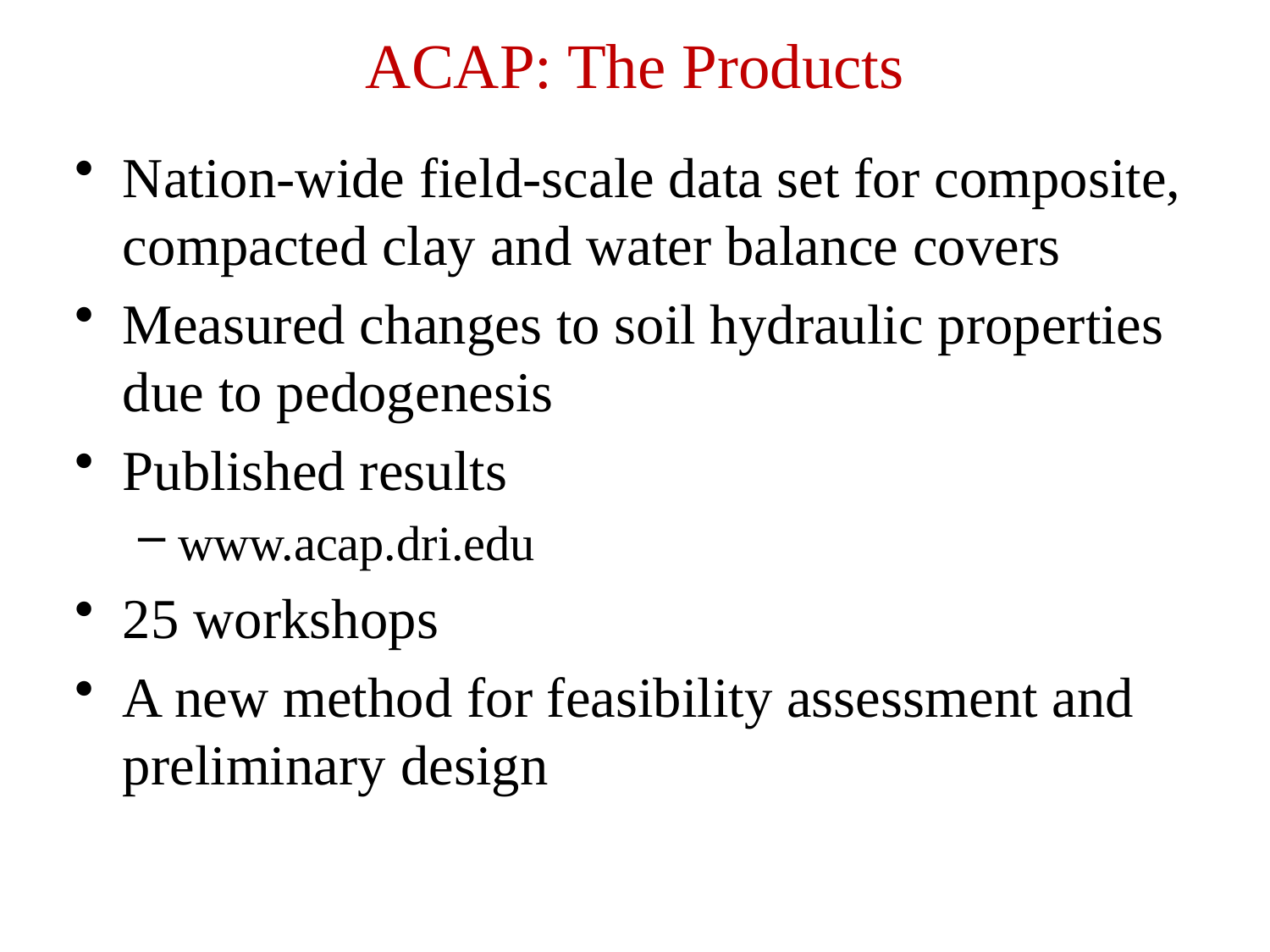

# ACAP: The Products
Nation-wide field-scale data set for composite, compacted clay and water balance covers
Measured changes to soil hydraulic properties due to pedogenesis
Published results
www.acap.dri.edu
25 workshops
A new method for feasibility assessment and preliminary design